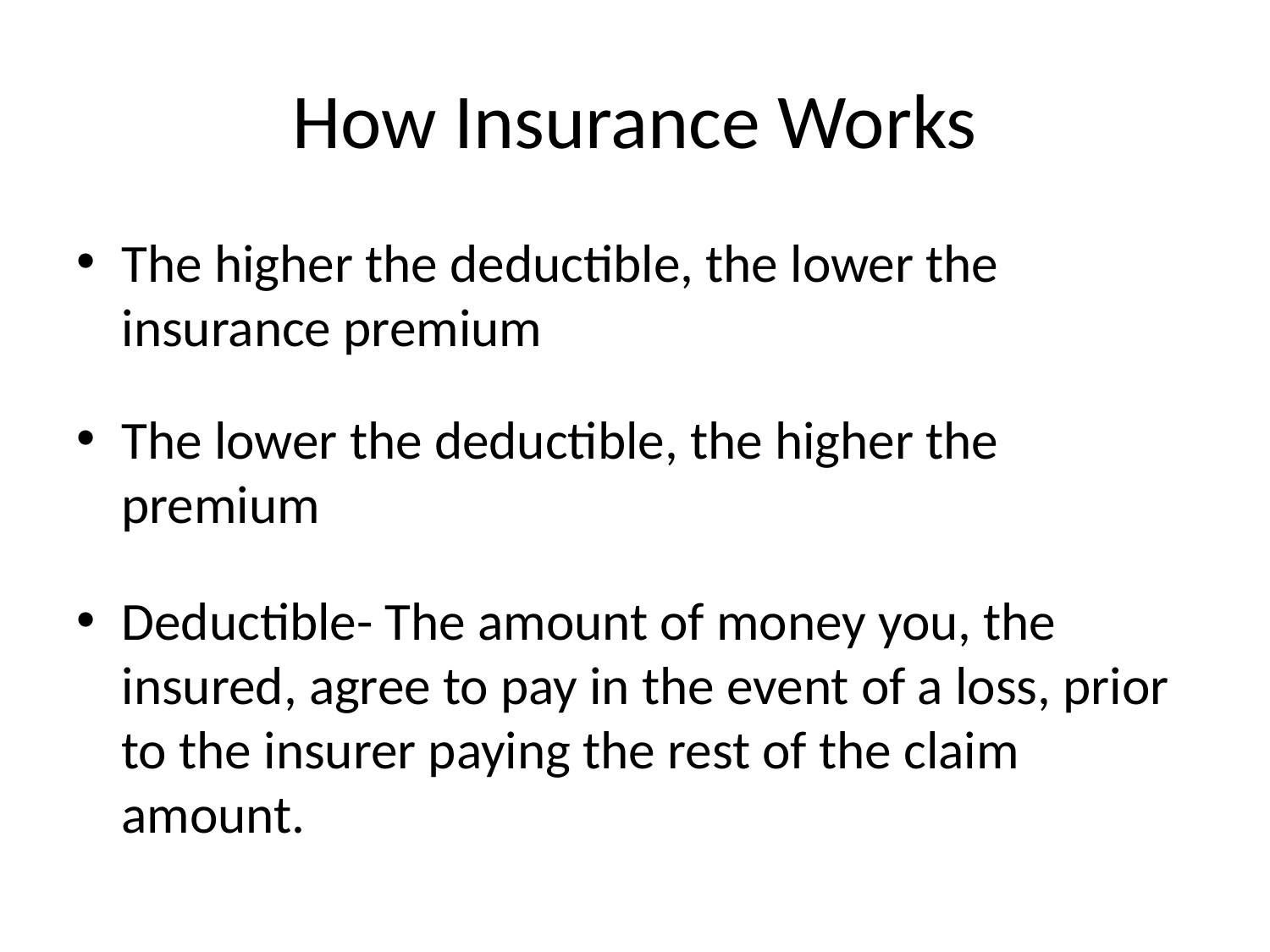

# How Insurance Works
The higher the deductible, the lower the insurance premium

The lower the deductible, the higher the premium

Deductible- The amount of money you, the insured, agree to pay in the event of a loss, prior to the insurer paying the rest of the claim amount.